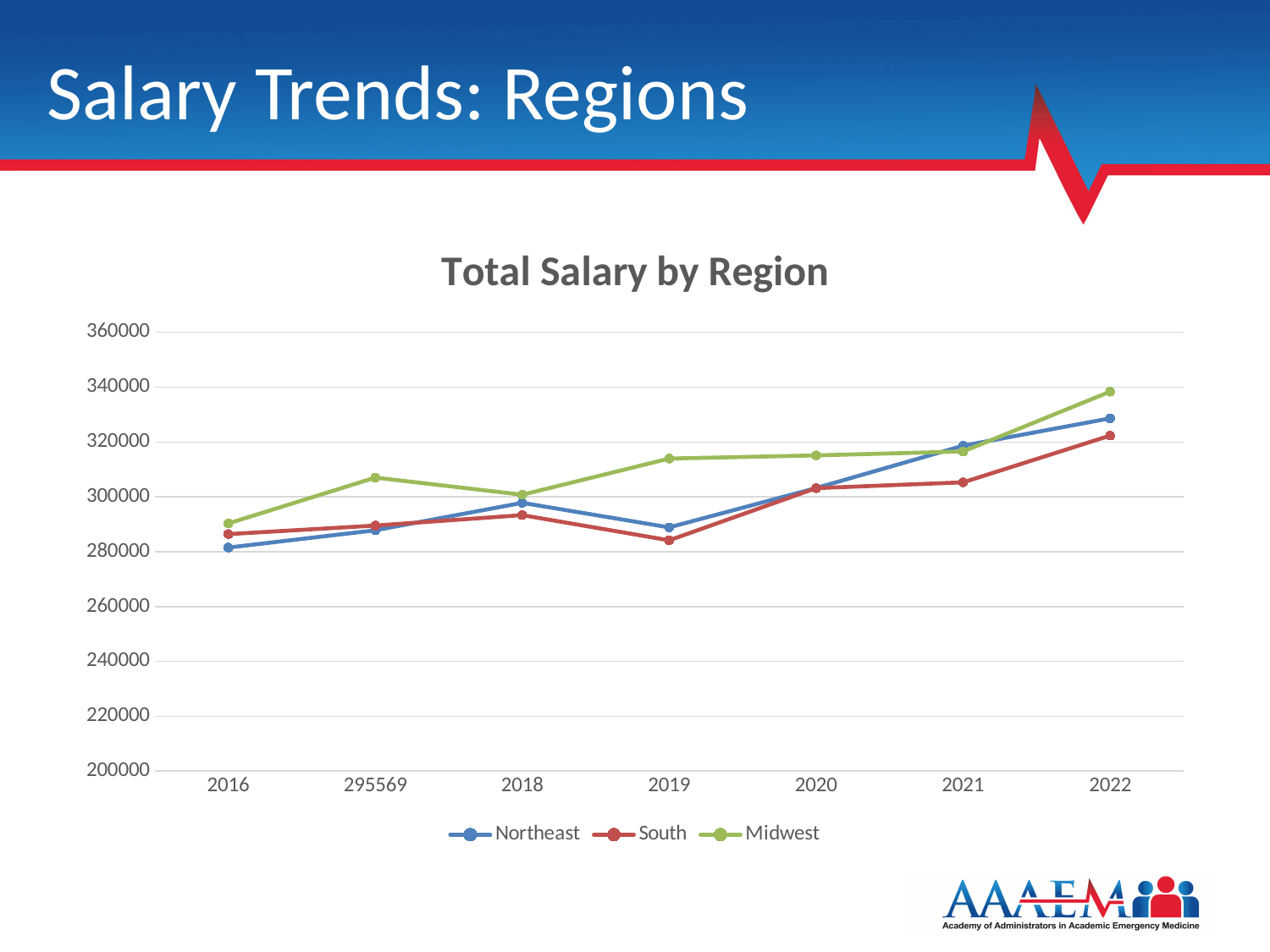

# Salary Trends: Regions

### Chart: Total Salary by Region

| Category | Northeast | South | Midwest |
|---|---|---|---|
| 2016 | 281490.0 | 286422.0 | 290313.0 |
| 295569 | 287822.0 | 289528.0 | 307022.0 |
| 2018 | 297812.0 | 293344.0 | 300780.0 |
| 2019 | 288873.0 | 284139.0 | 313966.0 |
| 2020 | 303213.0 | 303181.0 | 315115.0 |
| 2021 | 318645.0 | 305285.0 | 316552.0 |
| 2022 | 328639.0 | 322327.0 | 338354.0 |